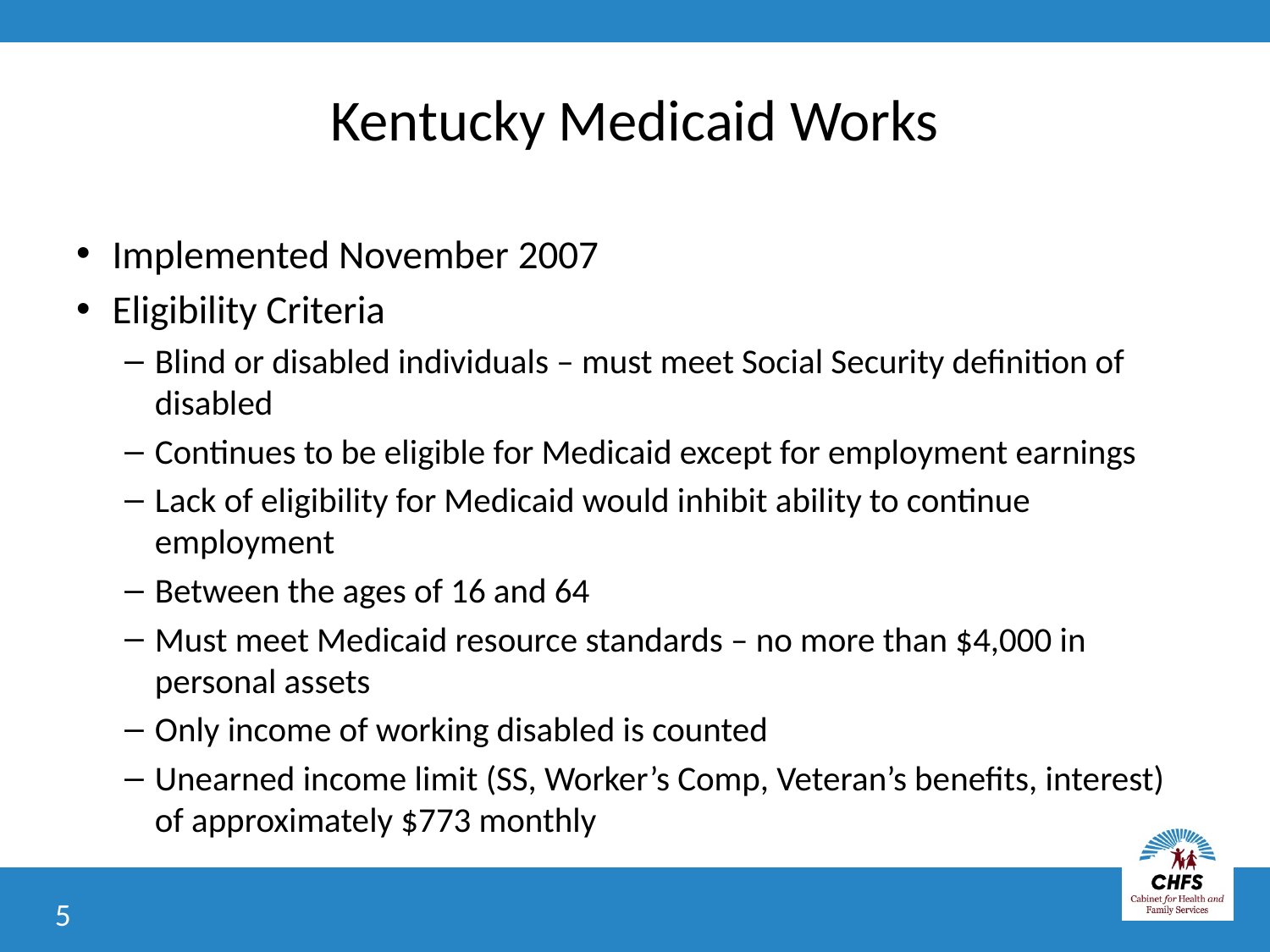

# Kentucky Medicaid Works
Implemented November 2007
Eligibility Criteria
Blind or disabled individuals – must meet Social Security definition of disabled
Continues to be eligible for Medicaid except for employment earnings
Lack of eligibility for Medicaid would inhibit ability to continue employment
Between the ages of 16 and 64
Must meet Medicaid resource standards – no more than $4,000 in personal assets
Only income of working disabled is counted
Unearned income limit (SS, Worker’s Comp, Veteran’s benefits, interest) of approximately $773 monthly

5